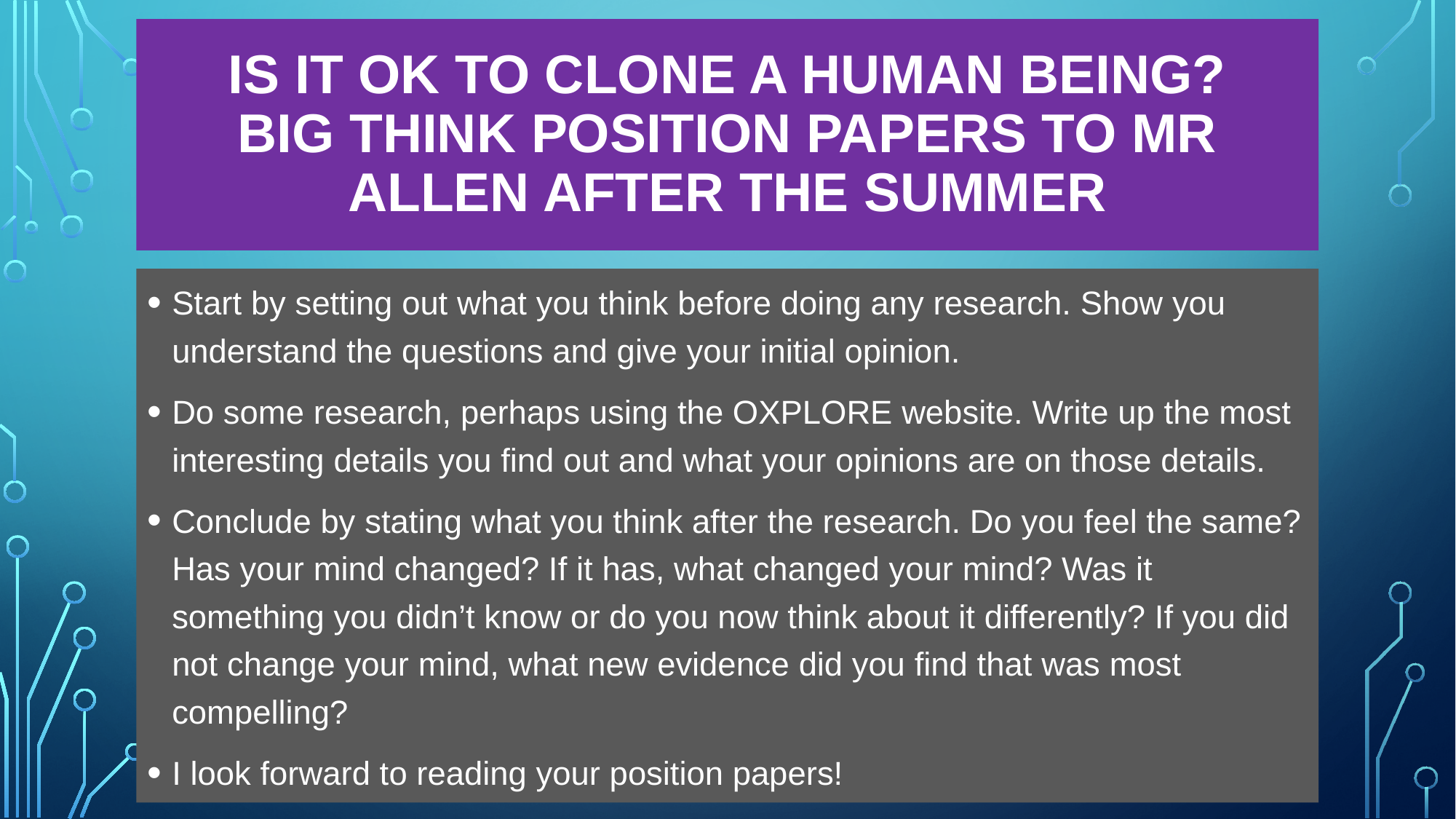

# Is it OK to clone a human being? Big think position papers to Mr Allen after the summer
Start by setting out what you think before doing any research. Show you understand the questions and give your initial opinion.
Do some research, perhaps using the OXPLORE website. Write up the most interesting details you find out and what your opinions are on those details.
Conclude by stating what you think after the research. Do you feel the same? Has your mind changed? If it has, what changed your mind? Was it something you didn’t know or do you now think about it differently? If you did not change your mind, what new evidence did you find that was most compelling?
I look forward to reading your position papers!